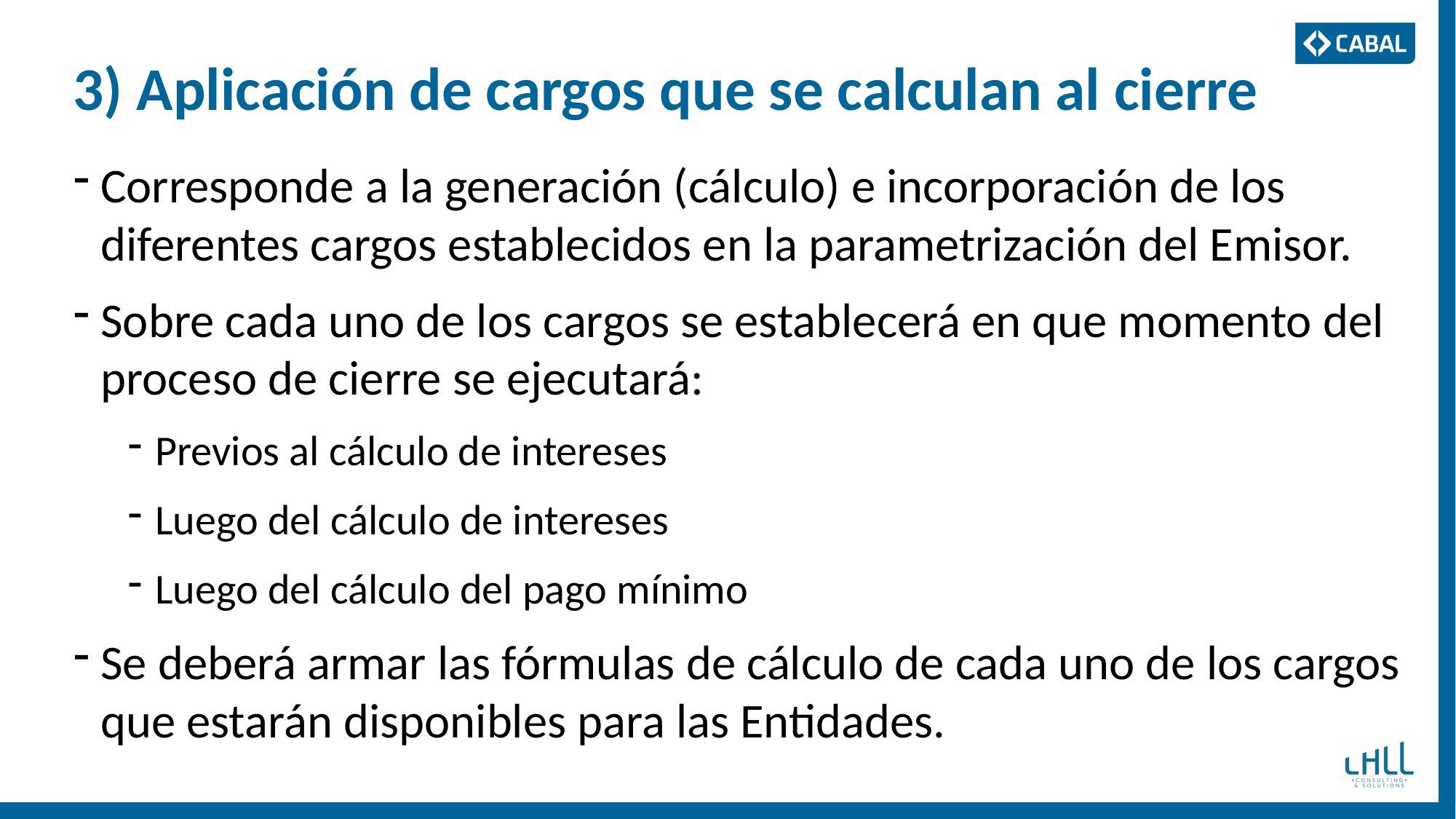

# 3) Aplicación de cargos que se calculan al cierre
Corresponde a la generación (cálculo) e incorporación de los diferentes cargos establecidos en la parametrización del Emisor.
Sobre cada uno de los cargos se establecerá en que momento del proceso de cierre se ejecutará:
Previos al cálculo de intereses
Luego del cálculo de intereses
Luego del cálculo del pago mínimo
Se deberá armar las fórmulas de cálculo de cada uno de los cargos que estarán disponibles para las Entidades.